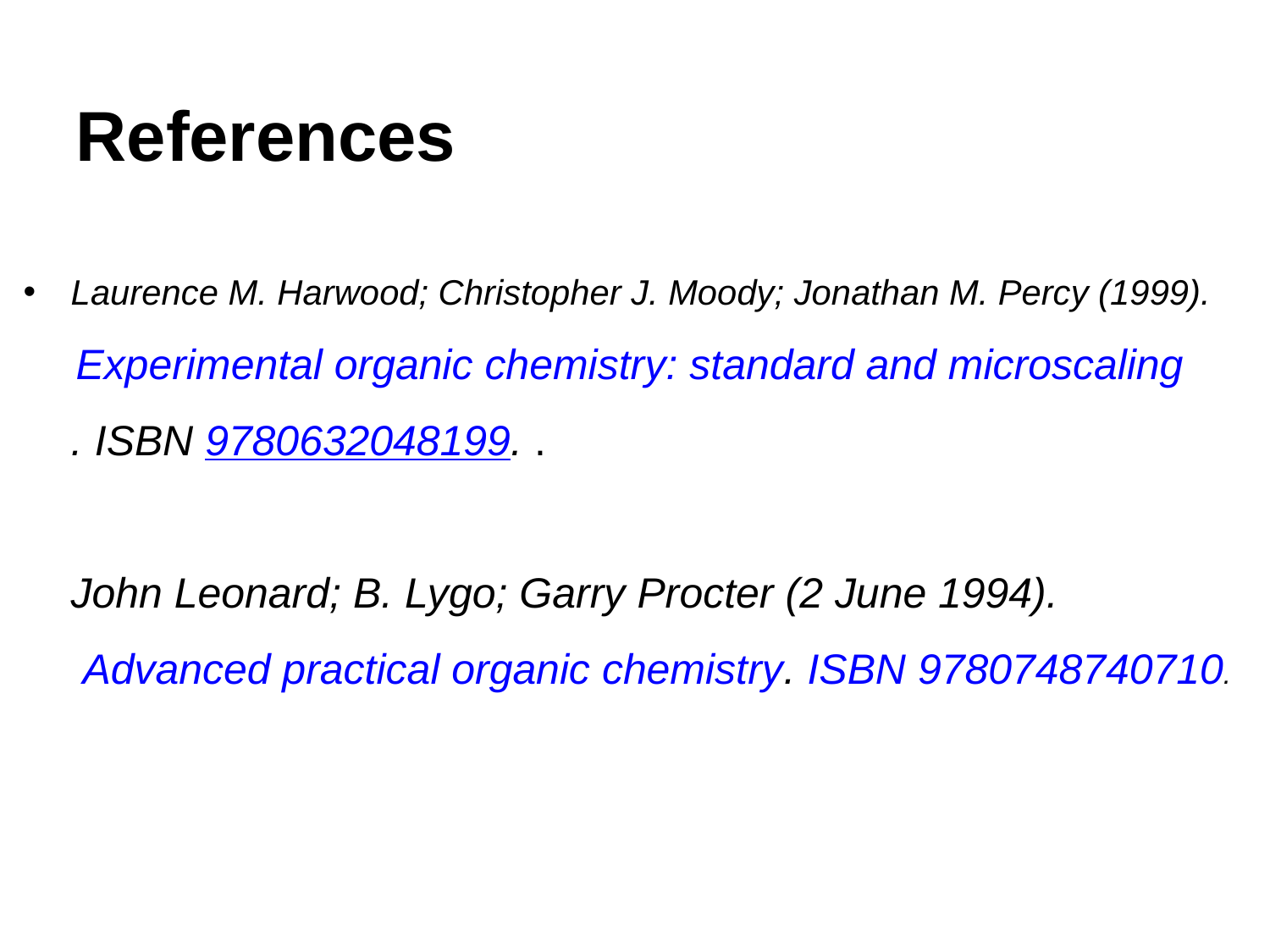

References
# Laurence M. Harwood; Christopher J. Moody; Jonathan M. Percy (1999). Experimental organic chemistry: standard and microscaling . ISBN 9780632048199. . John Leonard; B. Lygo; Garry Procter (2 June 1994). Advanced practical organic chemistry. ISBN 9780748740710.